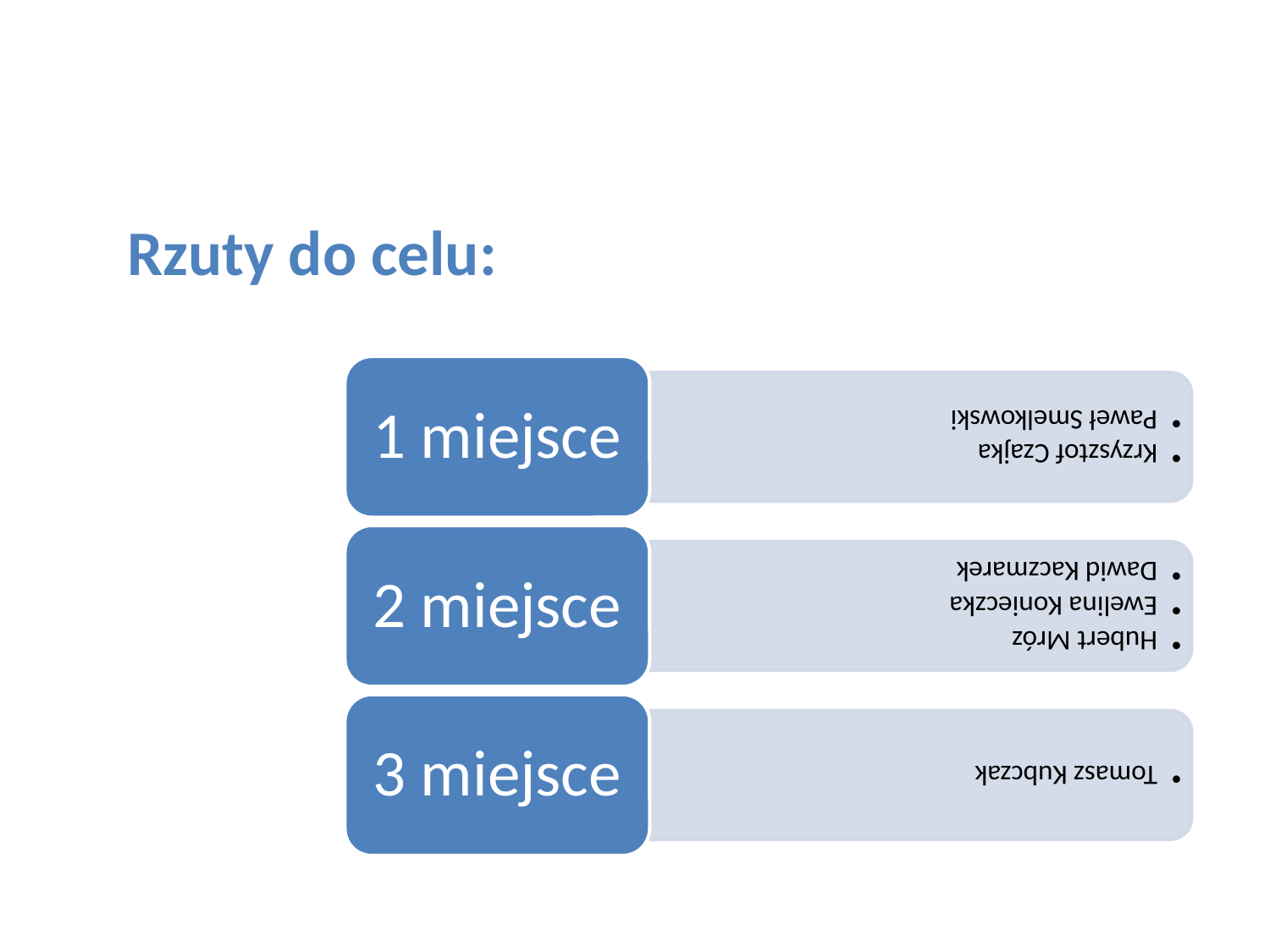

Rzuty do celu:
Krzysztof Czajka
Paweł Smelkowski
1 miejsce
Hubert Mróz
Ewelina Konieczka
Dawid Kaczmarek
2 miejsce
Tomasz Kubczak
3 miejsce